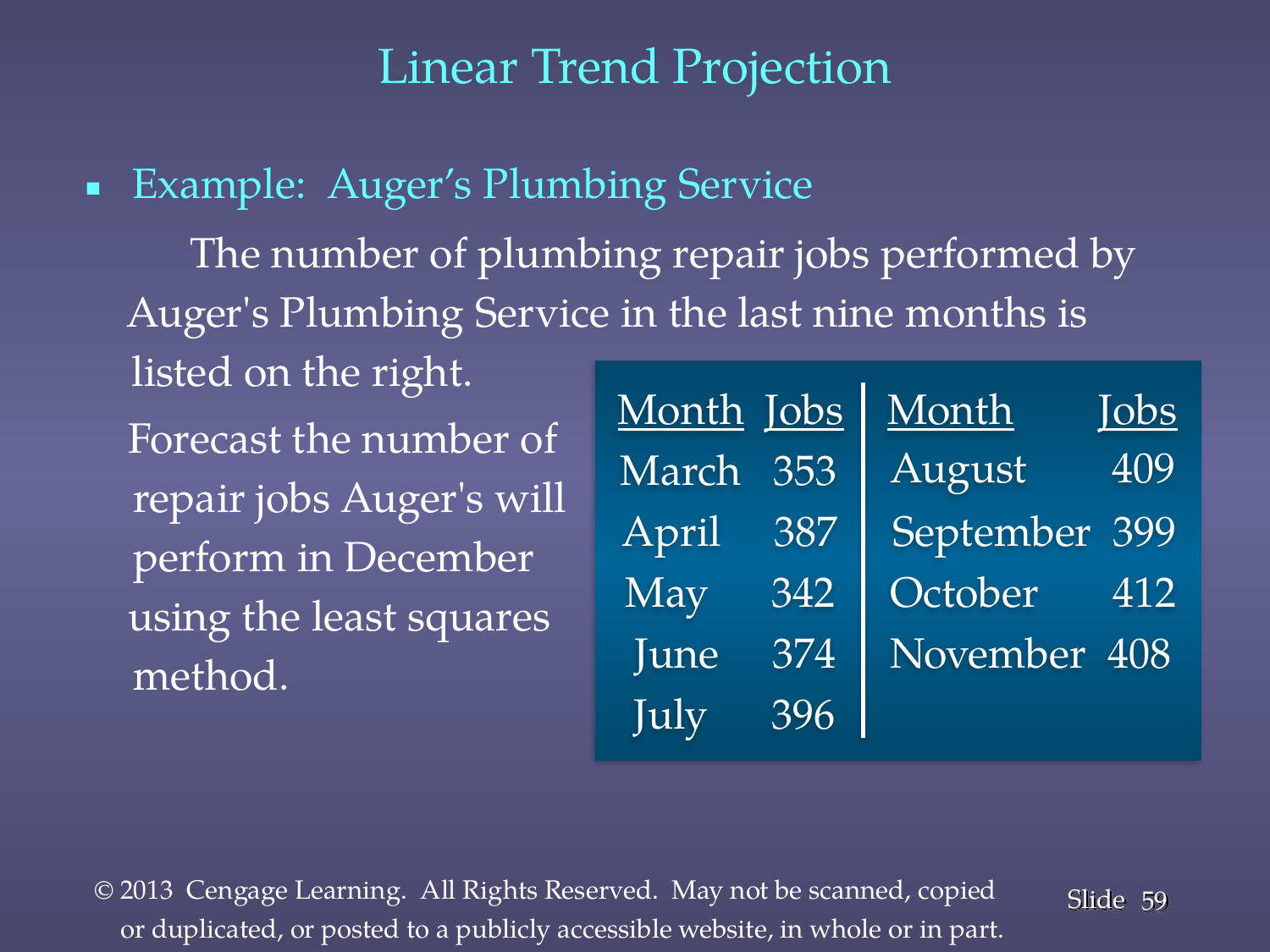

# Linear Trend Projection
Example:  Auger’s Plumbing Service
	      The number of plumbing repair jobs performed by
	Auger's Plumbing Service in the last nine months is
     listed on the right.

Month  Jobs
Month        Jobs
	Forecast the number of
     repair jobs Auger's will
     perform in December
 	using the least squares
     method.
August        409
March   353
April     387
September  399
May      342
October       412
June     374
November  408
July      396